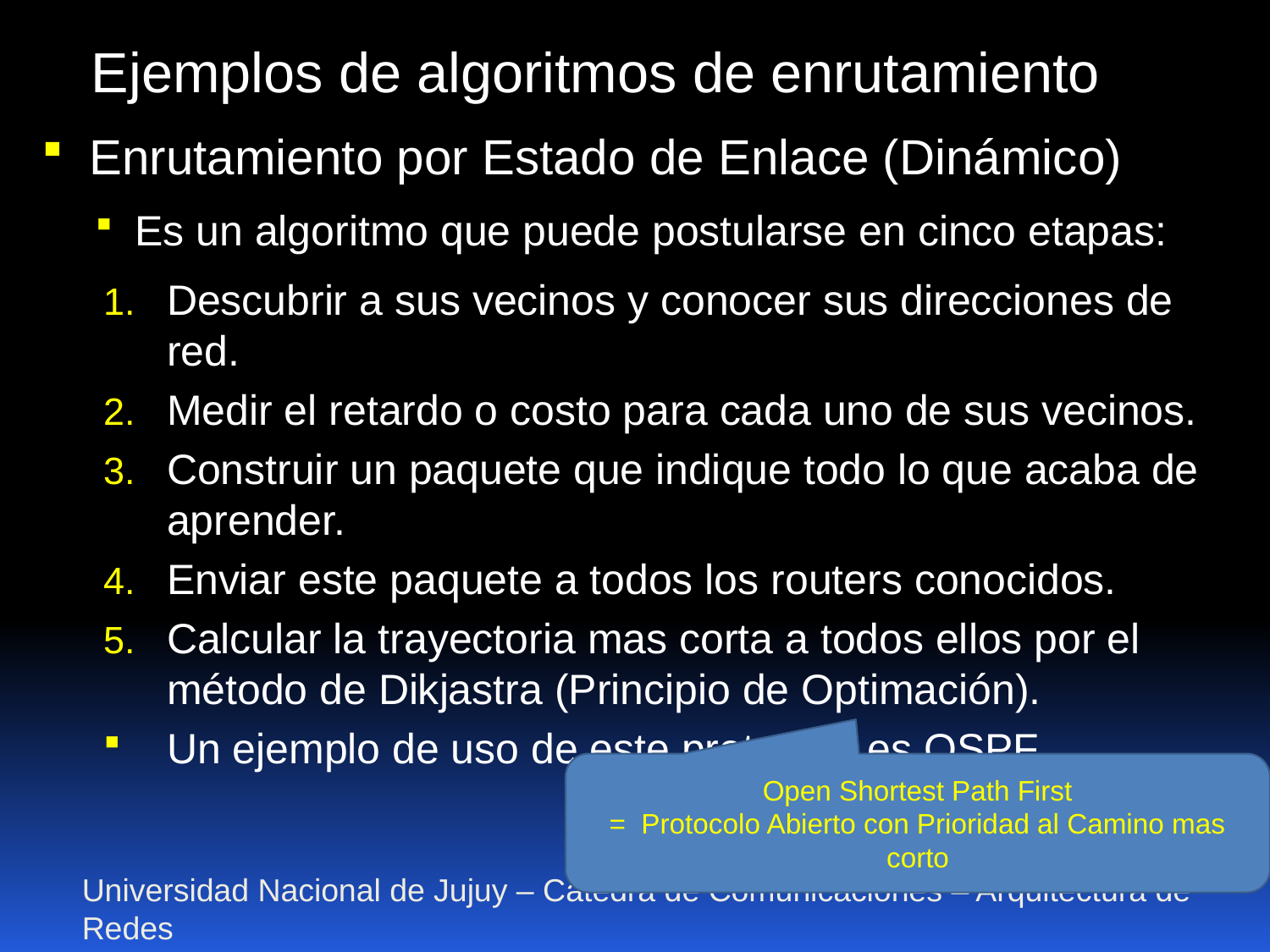

Ejemplos de algoritmos de enrutamiento

Enrutamiento por Estado de Enlace (Dinámico)
Es un algoritmo que puede postularse en cinco etapas:
Descubrir a sus vecinos y conocer sus direcciones de red.
Medir el retardo o costo para cada uno de sus vecinos.
Construir un paquete que indique todo lo que acaba de aprender.
Enviar este paquete a todos los routers conocidos.
Calcular la trayectoria mas corta a todos ellos por el método de Dikjastra (Principio de Optimación).
Un ejemplo de uso de este protocolo es OSPF

Open Shortest Path First
=  Protocolo Abierto con Prioridad al Camino mas corto
Universidad Nacional de Jujuy – Cátedra de Comunicaciones – Arquitectura de Redes